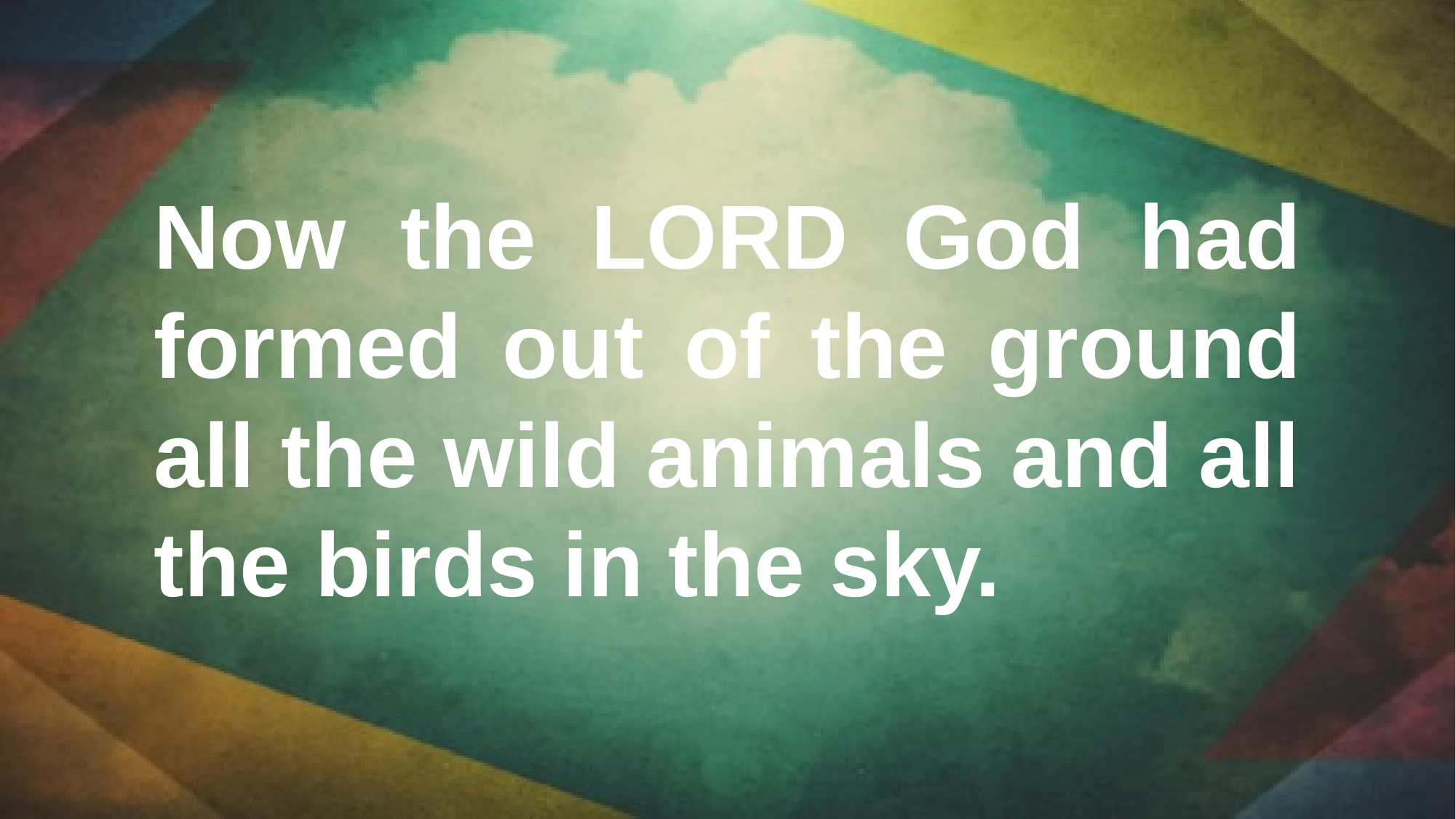

Now the LORD God had formed out of the ground all the wild animals and all the birds in the sky.